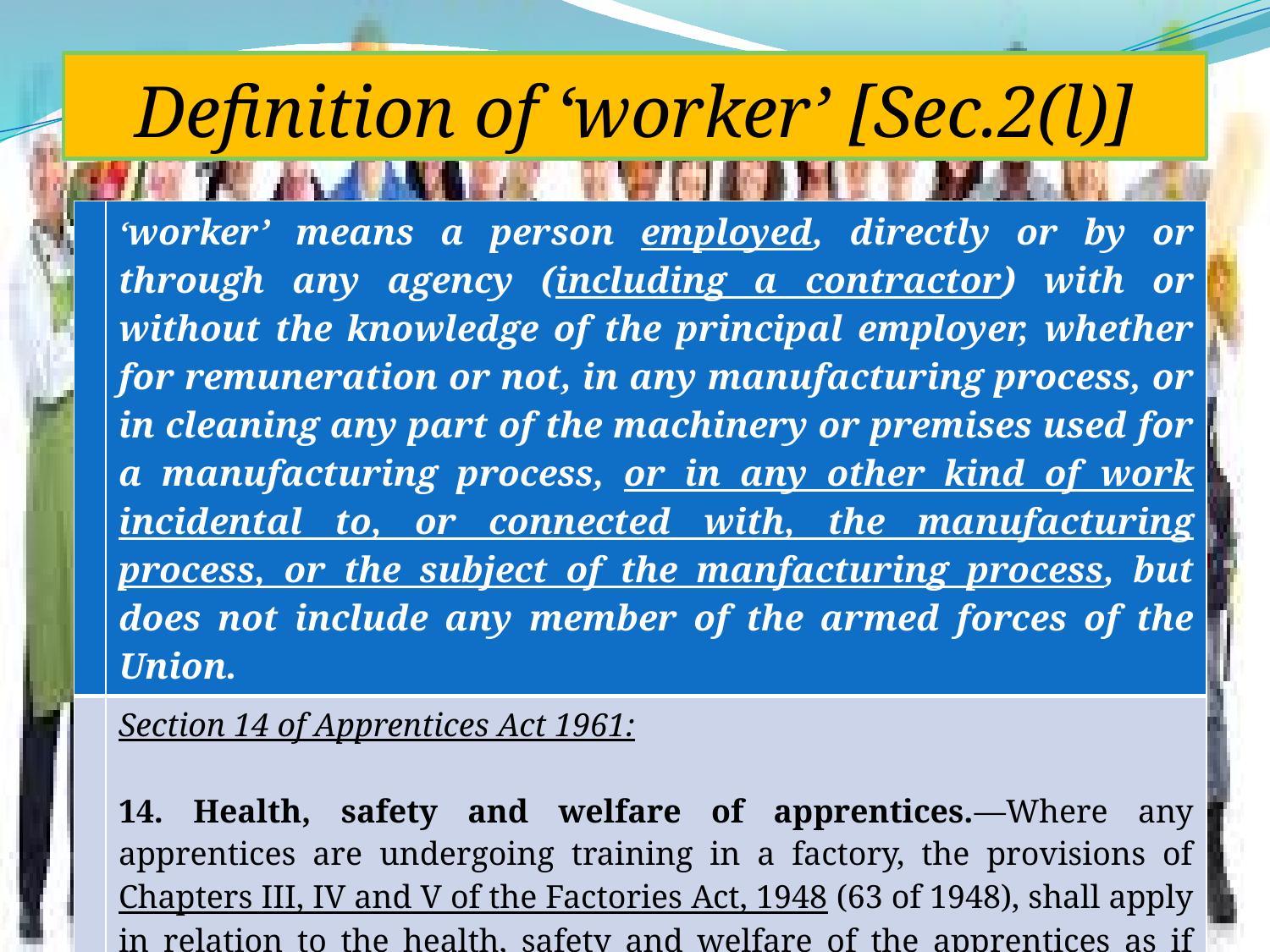

# Definition of ‘worker’ [Sec.2(l)]
|  | ‘worker’ means a person employed, directly or by or through any agency (including a contractor) with or without the knowledge of the principal employer, whether for remuneration or not, in any manufacturing process, or in cleaning any part of the machinery or premises used for a manufacturing process, or in any other kind of work incidental to, or connected with, the manufacturing process, or the subject of the manfacturing process, but does not include any member of the armed forces of the Union. |
| --- | --- |
|  | Section 14 of Apprentices Act 1961:   14. Health, safety and welfare of apprentices.—Where any apprentices are undergoing training in a factory, the provisions of Chapters III, IV and V of the Factories Act, 1948 (63 of 1948), shall apply in relation to the health, safety and welfare of the apprentices as if they were workers within the meaning of that Act…. |